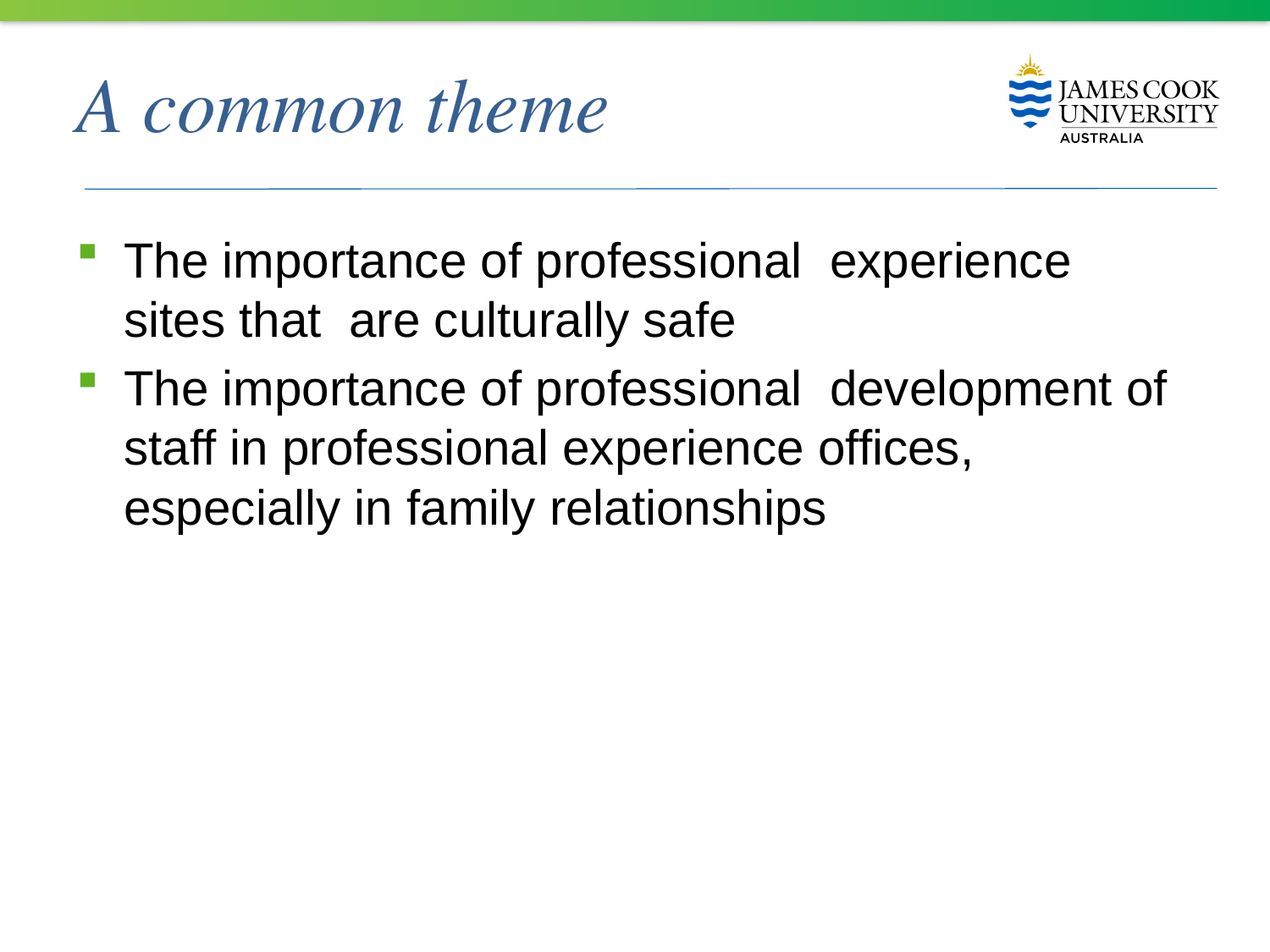

# A common theme
The importance of professional  experience  sites that  are culturally safe
The importance of professional  development of staff in professional experience offices, especially in family relationships